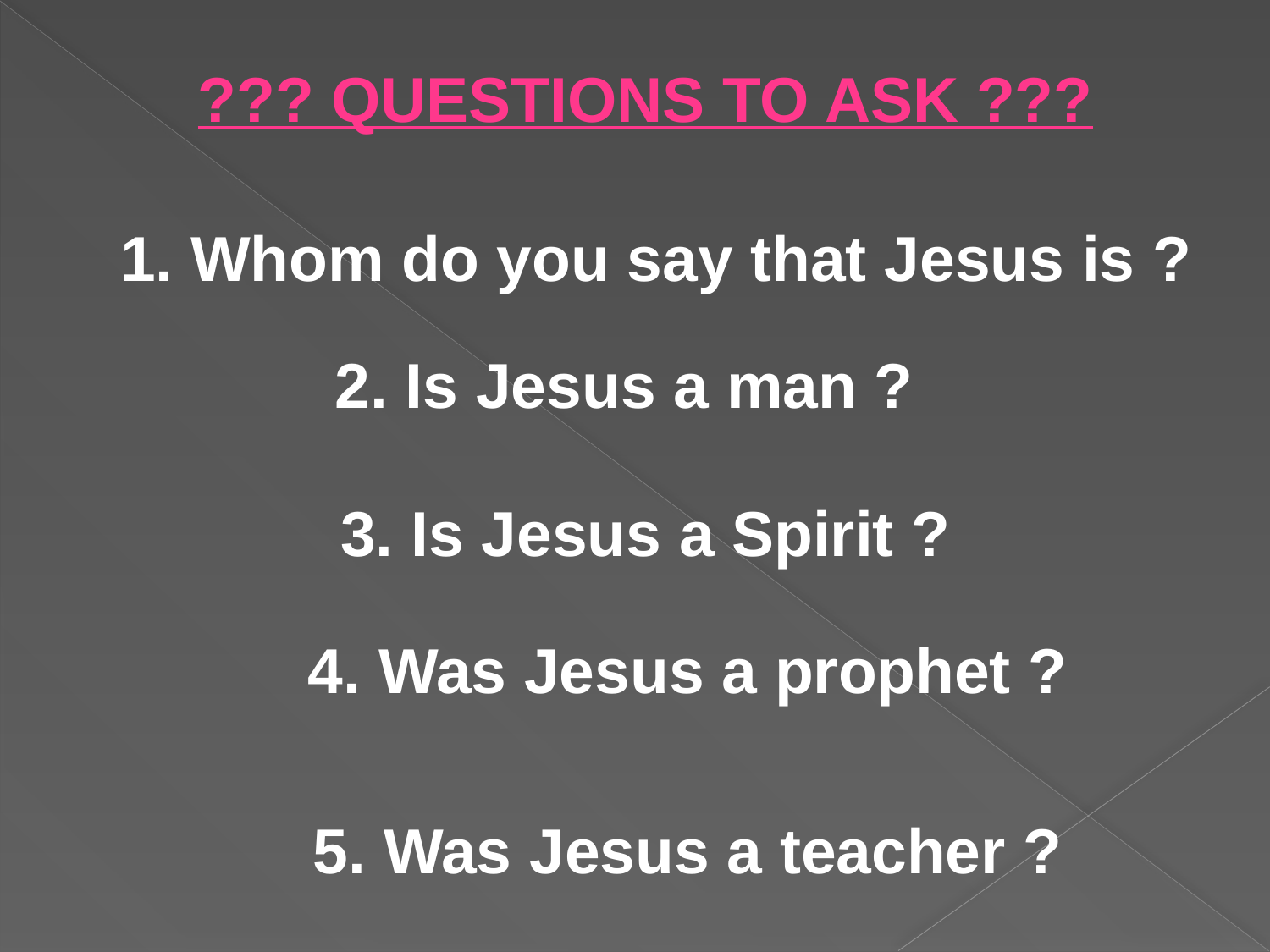

??? QUESTIONS TO ASK ???
1. Whom do you say that Jesus is ?
2. Is Jesus a man ?
3. Is Jesus a Spirit ?
4. Was Jesus a prophet ?
5. Was Jesus a teacher ?